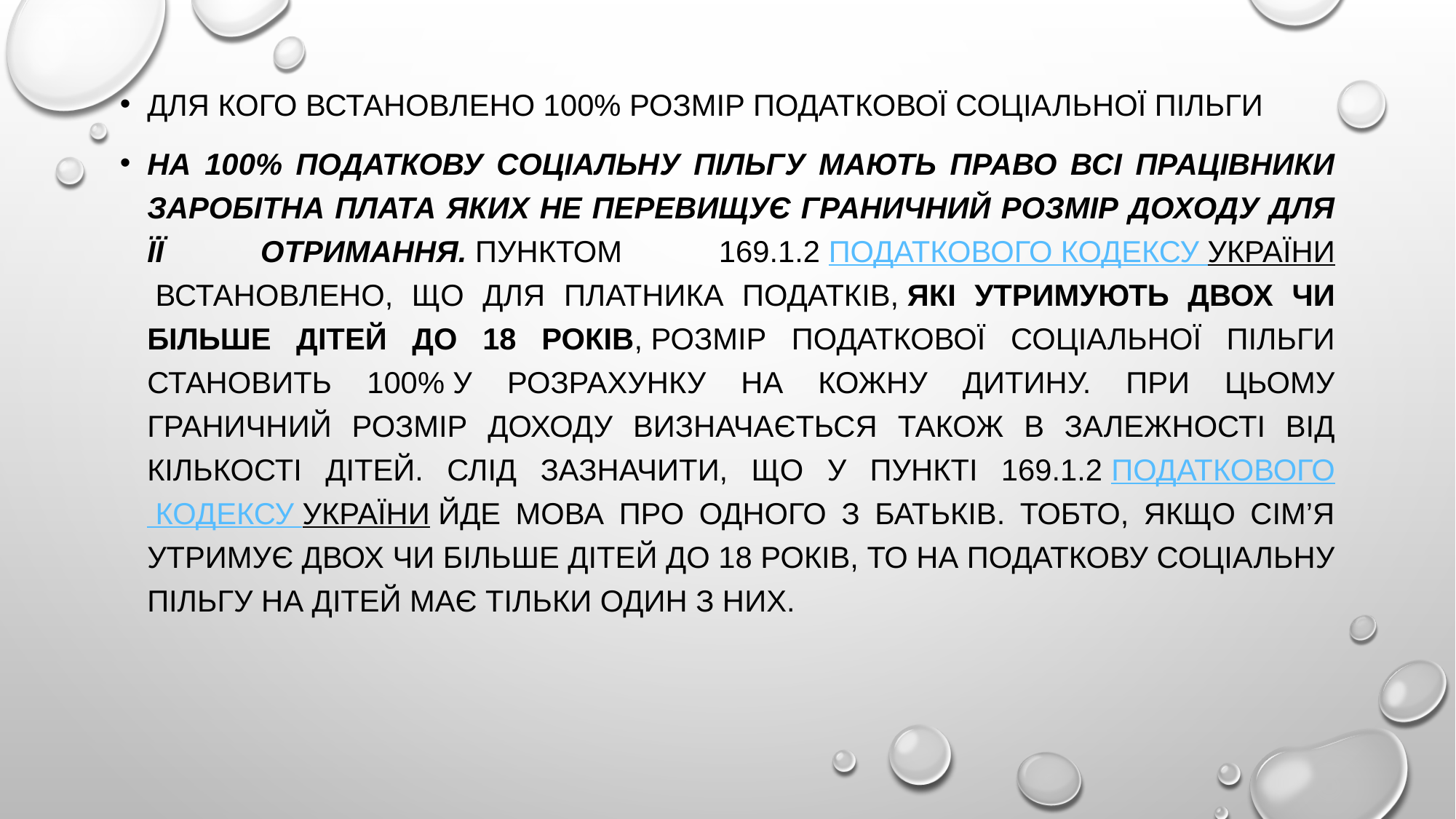

Для кого встановлено 100% розмір податкової соціальної пільги
На 100% податкову соціальну пільгу мають право всі працівники заробітна плата яких не перевищує граничний розмір доходу для її отримання. Пунктом 169.1.2 Податкового кодексу України встановлено, що для платника податків, які утримують двох чи більше дітей до 18 років, розмір податкової соціальної пільги становить 100% у розрахунку на кожну дитину. При цьому граничний розмір доходу визначається також в залежності від кількості дітей. Слід зазначити, що у пункті 169.1.2 Податкового кодексу України йде мова про одного з батьків. Тобто, якщо сім’я утримує двох чи більше дітей до 18 років, то на податкову соціальну пільгу на дітей має тільки один з них.